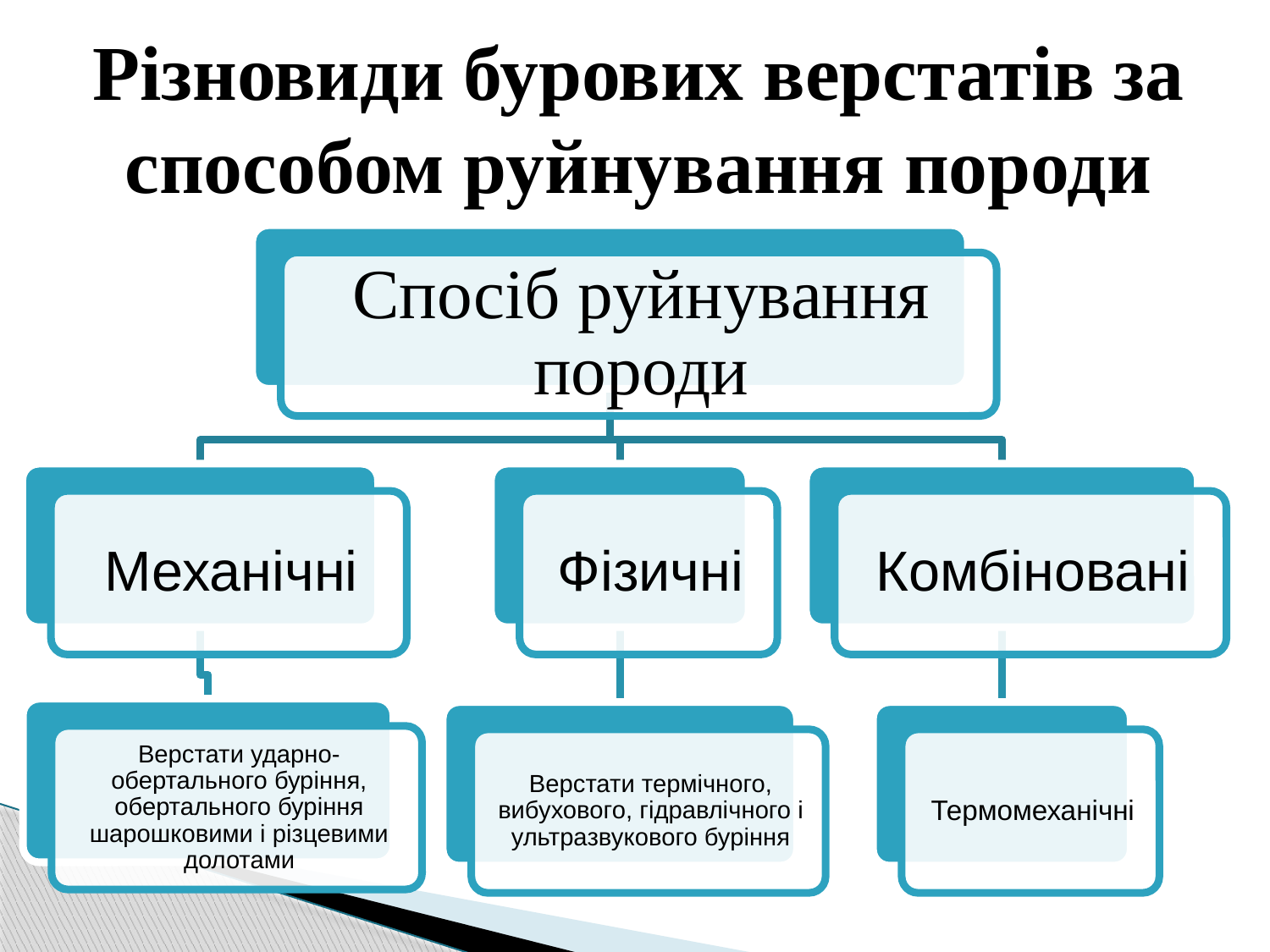

Різновиди бурових верстатів за способом руйнування породи
Спосіб руйнування породи
Механічні
Верстати ударно-обертального буріння, обертального буріння шарошковими і різцевими долотами
Фізичні
Верстати термічного, вибухового, гідравлічного і ультразвукового буріння
Комбіновані
Термомеханічні